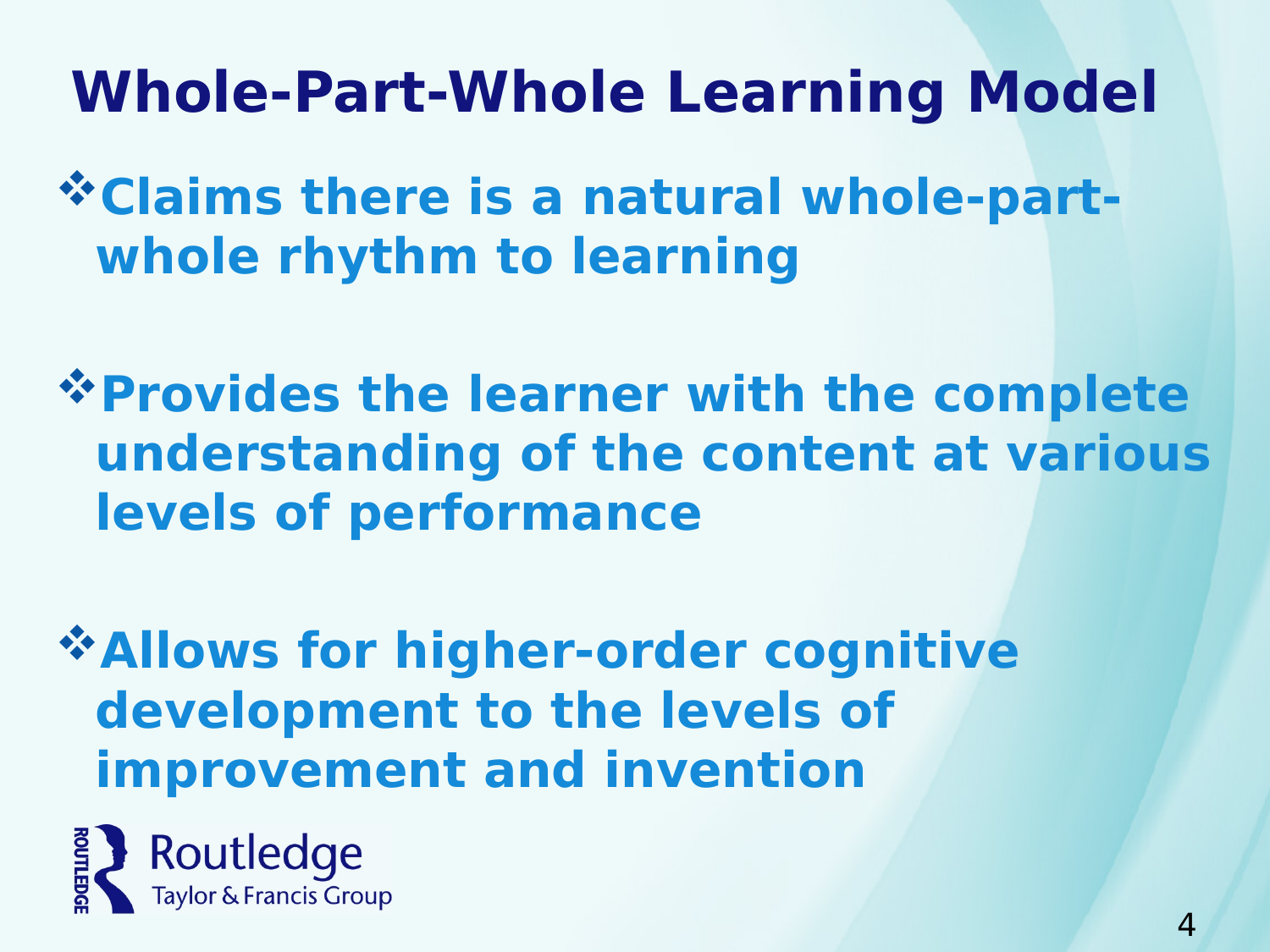

# Whole-Part-Whole Learning Model
Claims there is a natural whole-part-whole rhythm to learning

Provides the learner with the complete understanding of the content at various levels of performance

Allows for higher-order cognitive development to the levels of improvement and invention
4